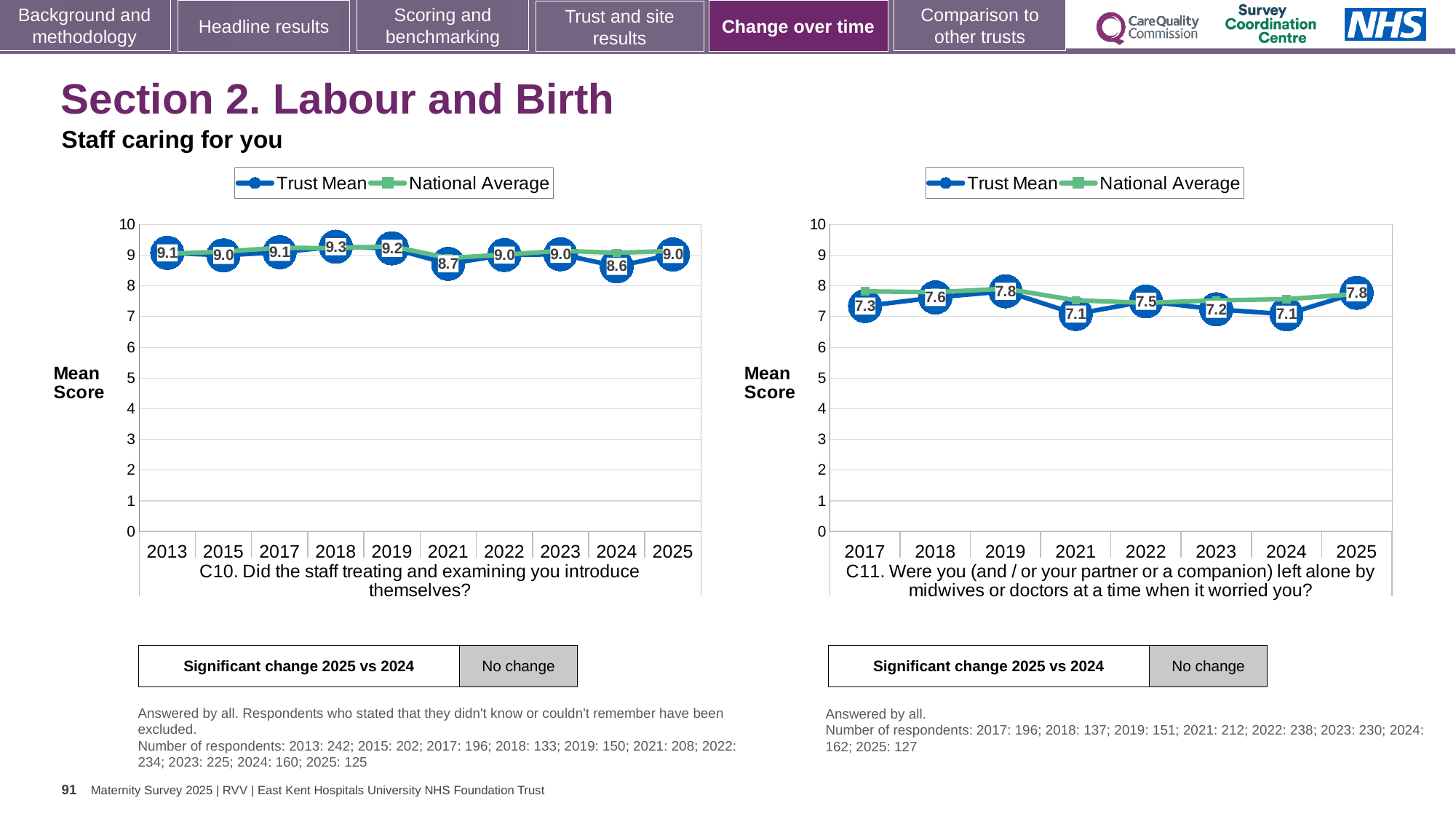

# Section 2. Labour and Birth
Staff caring for you

### Chart

| Category | Trust Mean | National Average |
|---|---|---|
| 2013 | 9.074199112381397 | 9.044741276008148 |
| 2015 | 8.992724846437108 | 9.113601910855463 |
| 2017 | 9.094137777791016 | 9.237801830164695 |
| 2018 | 9.273816974587609 | 9.226424325644443 |
| 2019 | 9.2207525218066 | 9.2847156193811 |
| 2021 | 8.716295460136957 | 8.907170964185832 |
| 2022 | 9.004930660733706 | 9.013839700364157 |
| 2023 | 9.028568139421015 | 9.13996321922253 |
| 2024 | 8.634867150677552 | 9.075611856671559 |
| 2025 | 9.021473277821078 | 9.13565957757553 |

### Chart

| Category | Trust Mean | National Average |
|---|---|---|
| 2017 | 7.342419674846723 | 7.822284591699917 |
| 2018 | 7.622386062094255 | 7.792710897457465 |
| 2019 | 7.823436724909524 | 7.906659960370265 |
| 2021 | 7.08467632521148 | 7.528475567042071 |
| 2022 | 7.495708127960157 | 7.447315959857407 |
| 2023 | 7.235671403243371 | 7.526990574592819 |
| 2024 | 7.076099212818266 | 7.567698324088997 |
| 2025 | 7.77372165011808 | 7.731746255321834 |
| Significant change 2025 vs 2024 | No change |
| --- | --- |
| Significant change 2025 vs 2024 | No change |
| --- | --- |
Answered by all. Respondents who stated that they didn't know or couldn't remember have been excluded.
Number of respondents: 2013: 242; 2015: 202; 2017: 196; 2018: 133; 2019: 150; 2021: 208; 2022: 234; 2023: 225; 2024: 160; 2025: 125
Answered by all.
Number of respondents: 2017: 196; 2018: 137; 2019: 151; 2021: 212; 2022: 238; 2023: 230; 2024: 162; 2025: 127
91